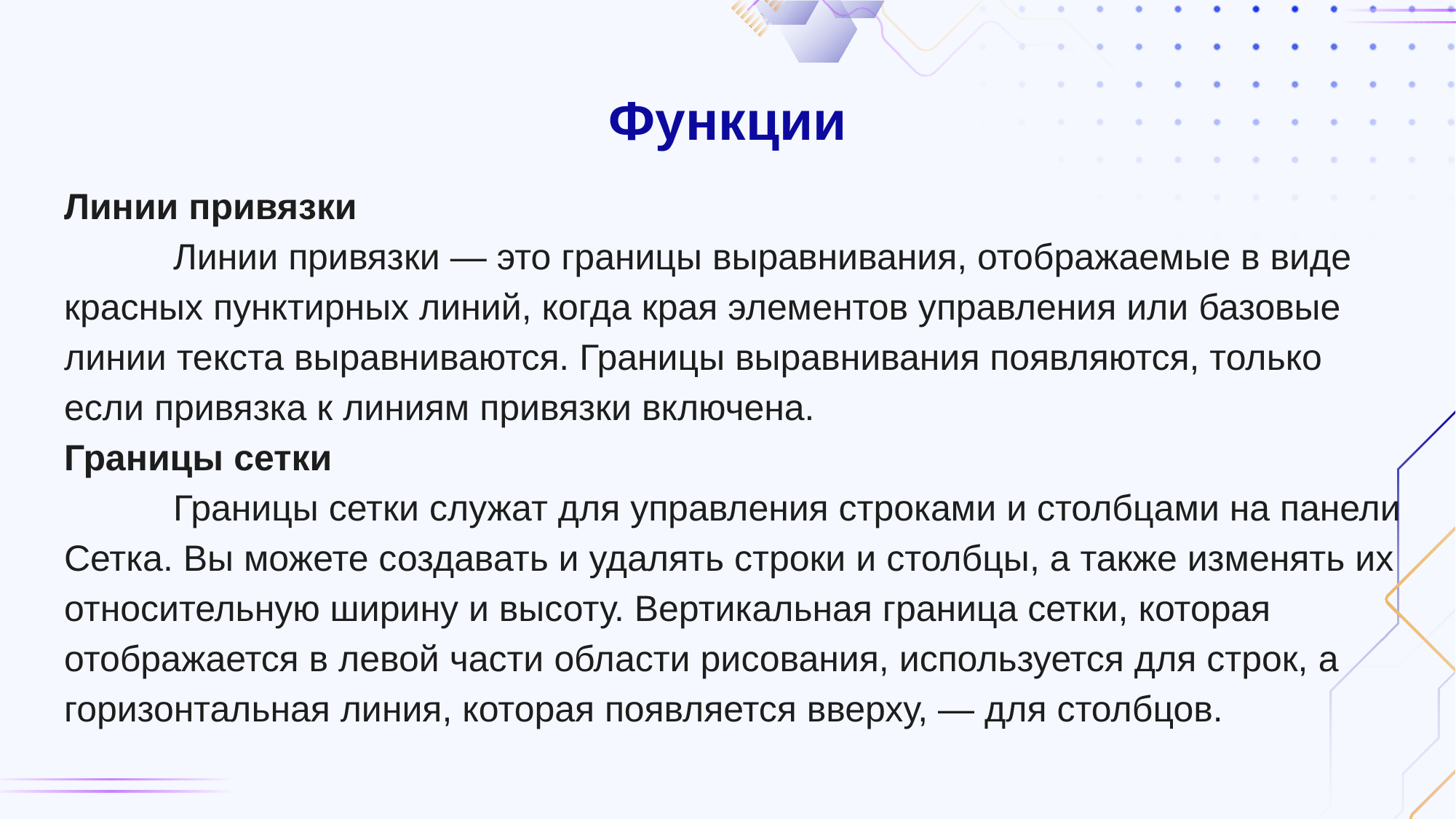

# Функции
Линии привязки
	Линии привязки — это границы выравнивания, отображаемые в виде красных пунктирных линий, когда края элементов управления или базовые линии текста выравниваются. Границы выравнивания появляются, только если привязка к линиям привязки включена.
Границы сетки
	Границы сетки служат для управления строками и столбцами на панели Сетка. Вы можете создавать и удалять строки и столбцы, а также изменять их относительную ширину и высоту. Вертикальная граница сетки, которая отображается в левой части области рисования, используется для строк, а горизонтальная линия, которая появляется вверху, — для столбцов.